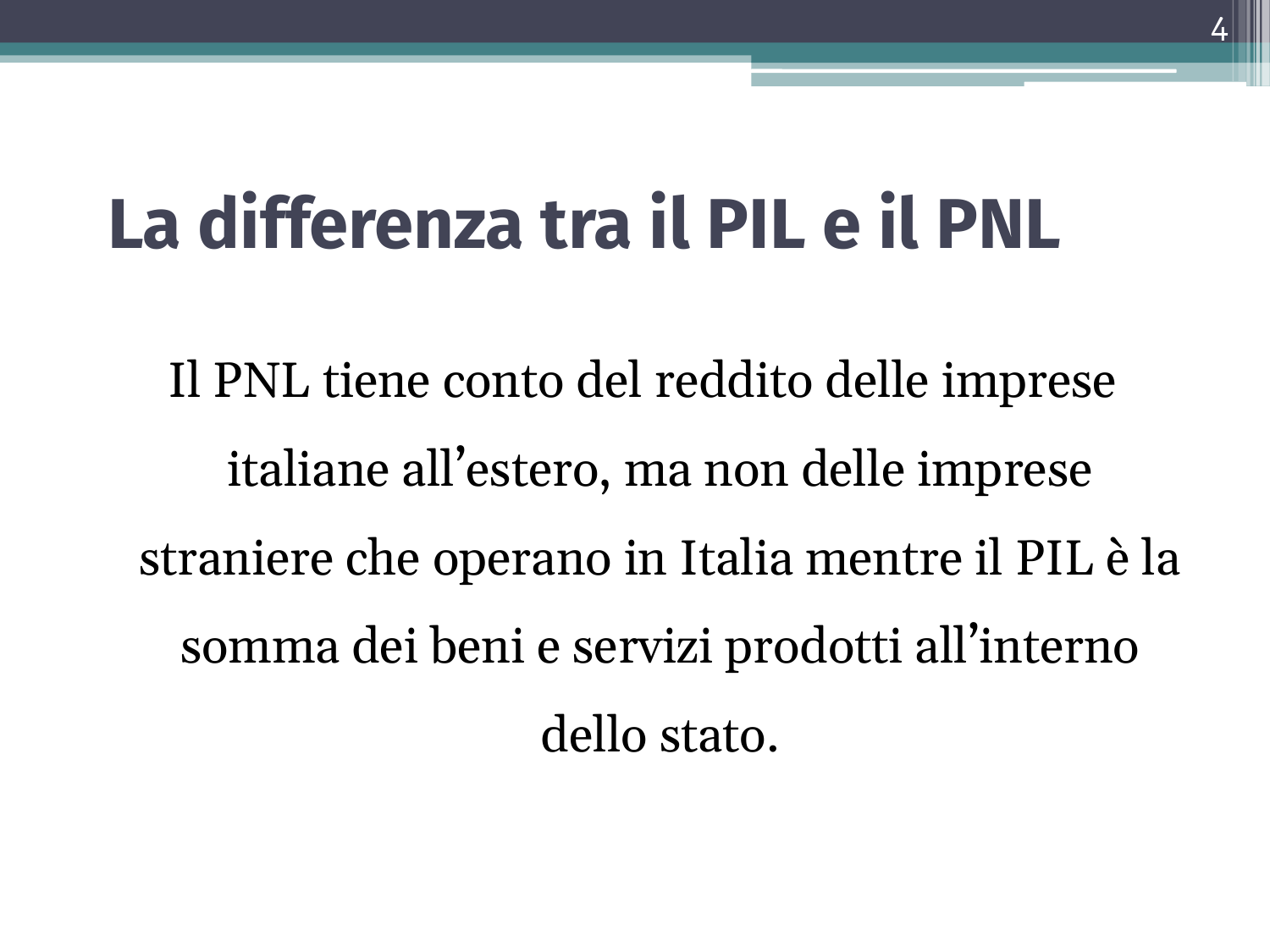

4
# La differenza tra il PIL e il PNL
Il PNL tiene conto del reddito delle imprese italiane all’estero, ma non delle imprese straniere che operano in Italia mentre il PIL è la somma dei beni e servizi prodotti all’interno dello stato.